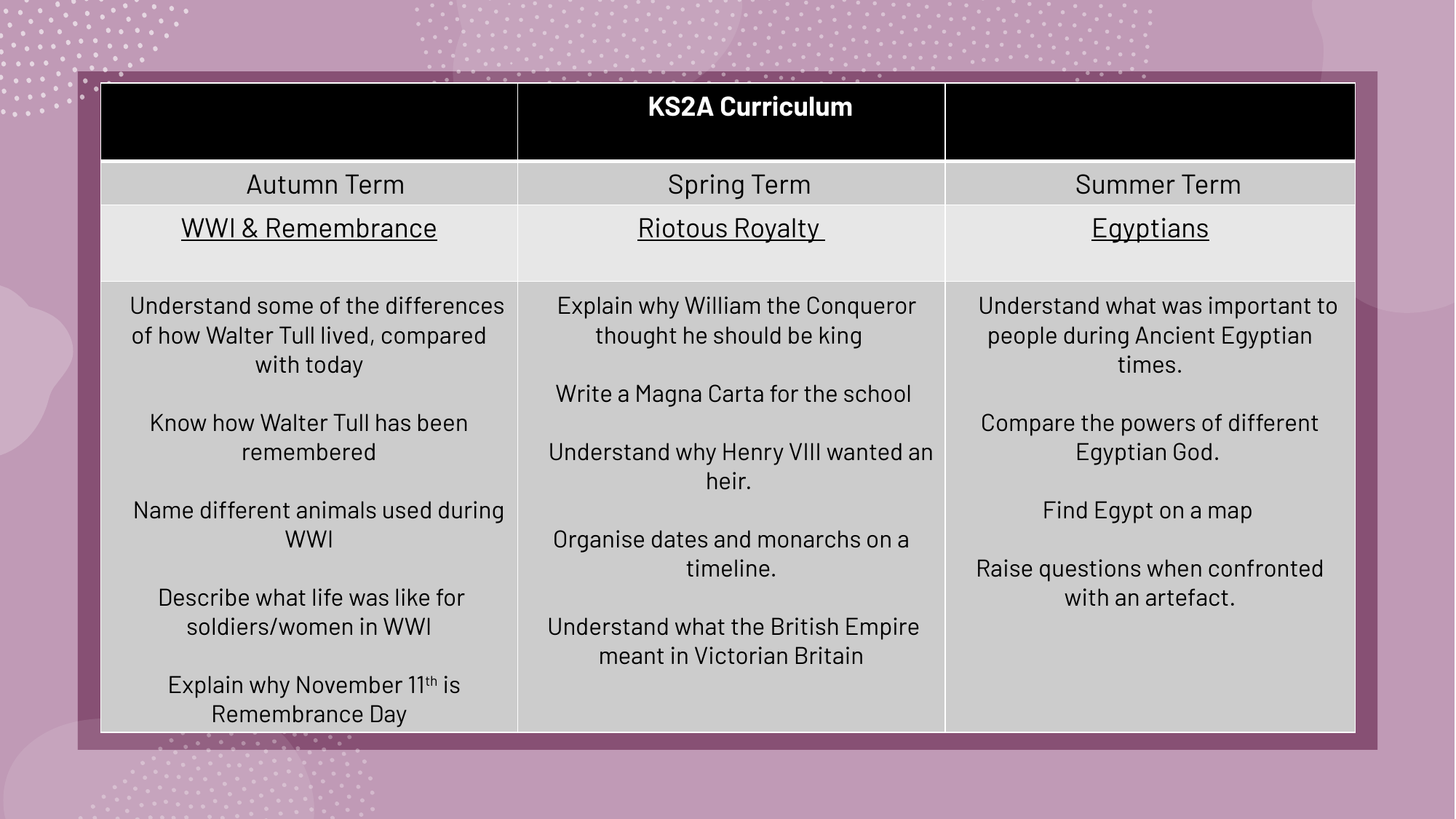

|  | KS2A Curriculum |  |
| --- | --- | --- |
| Autumn Term | Spring Term | Summer Term |
| WWI & Remembrance | Riotous Royalty | Egyptians |
| Understand some of the differences of how Walter Tull lived, compared with today Know how Walter Tull has been remembered Name different animals used during WWI Describe what life was like for soldiers/women in WWI Explain why November 11th is Remembrance Day | Explain why William the Conqueror thought he should be king Write a Magna Carta for the school Understand why Henry VIII wanted an heir. Organise dates and monarchs on a timeline. Understand what the British Empire meant in Victorian Britain | Understand what was important to people during Ancient Egyptian times. Compare the powers of different Egyptian God. Find Egypt on a map Raise questions when confronted with an artefact. |
# Living